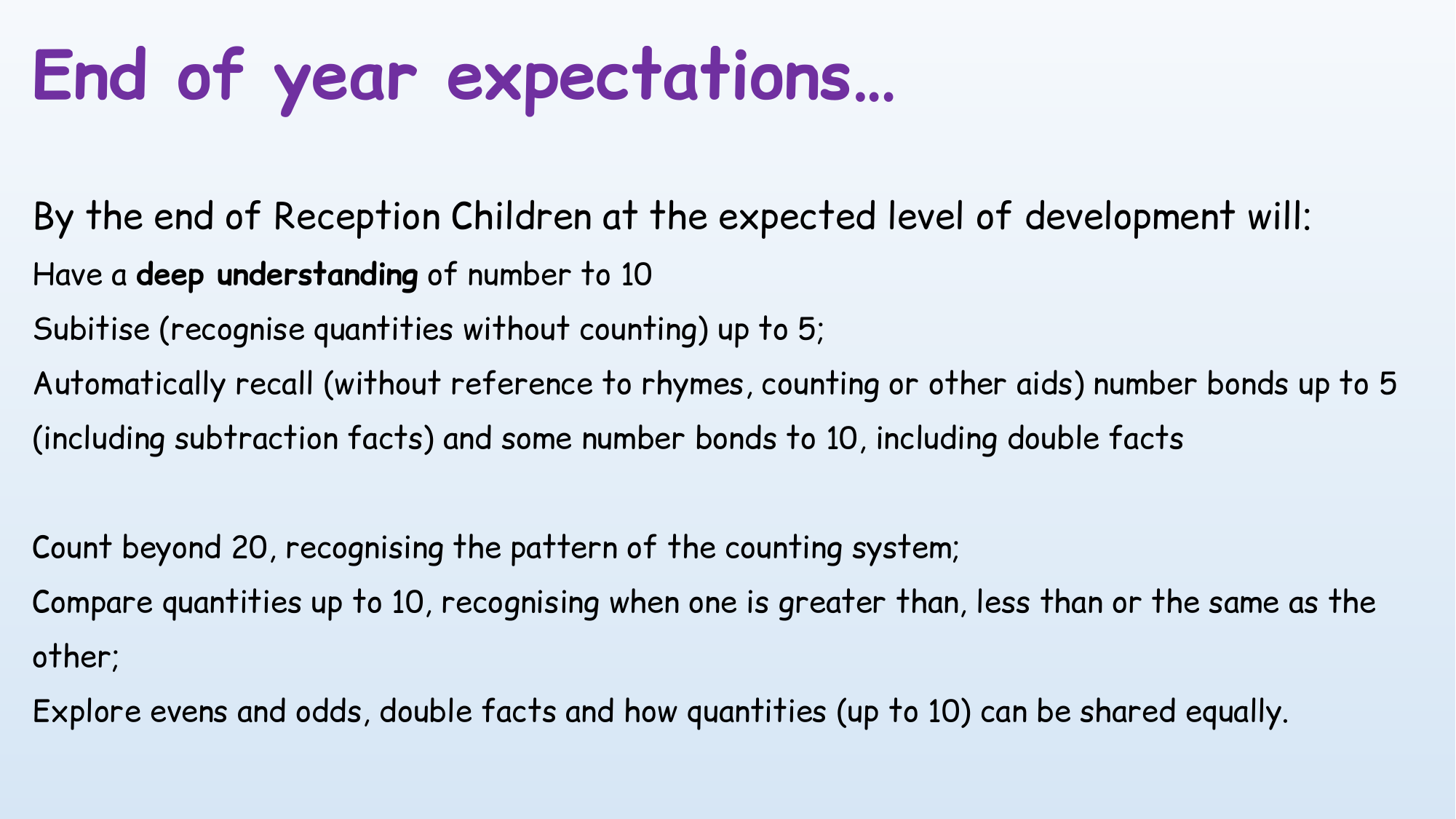

End of year expectations…
By the end of Reception Children at the expected level of development will:
Have a deep understanding of number to 10
Subitise (recognise quantities without counting) up to 5;
Automatically recall (without reference to rhymes, counting or other aids) number bonds up to 5 (including subtraction facts) and some number bonds to 10, including double facts

Count beyond 20, recognising the pattern of the counting system;
Compare quantities up to 10, recognising when one is greater than, less than or the same as the other;
Explore evens and odds, double facts and how quantities (up to 10) can be shared equally.